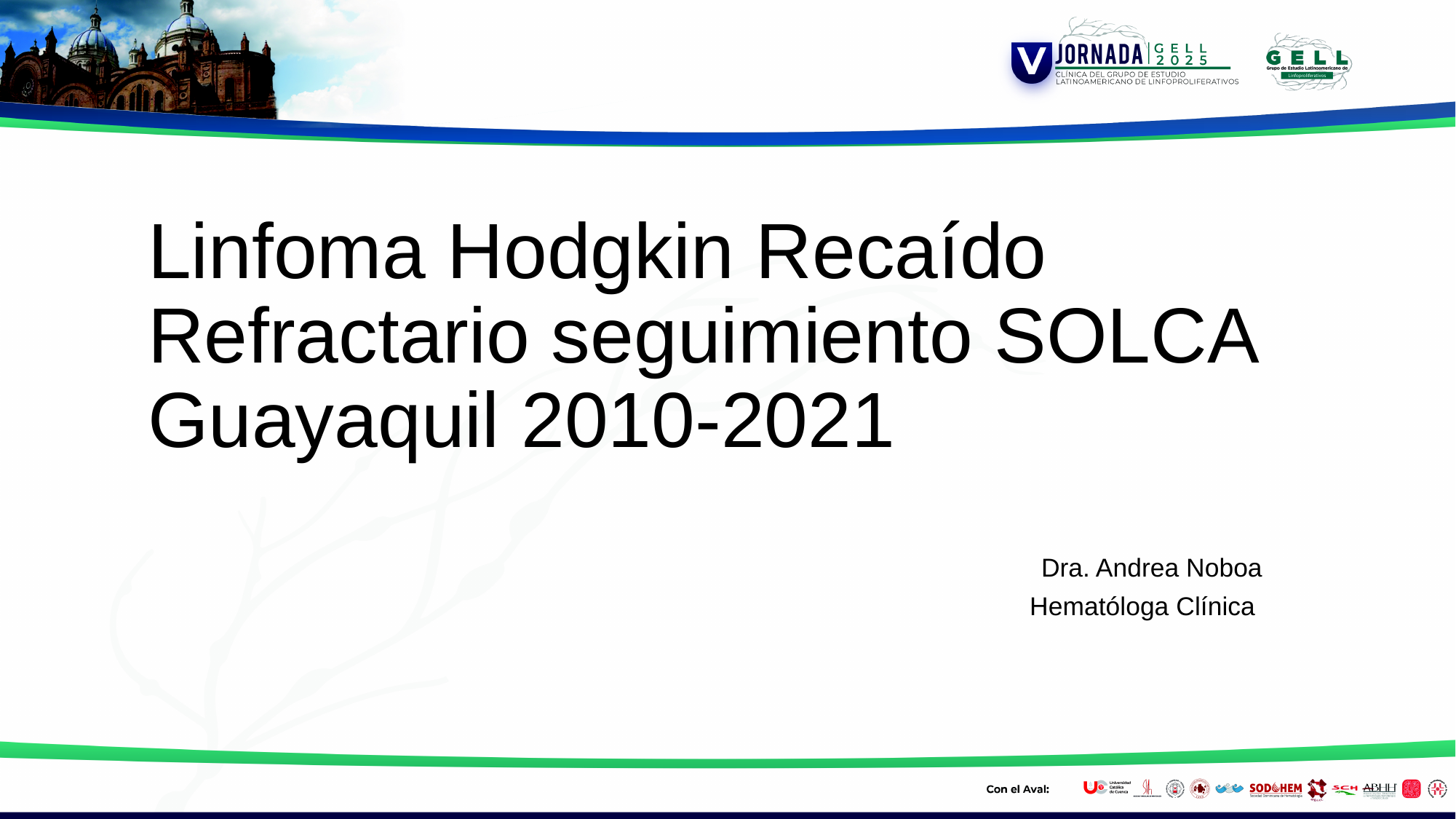

# Linfoma Hodgkin Recaído Refractario seguimiento SOLCA Guayaquil 2010-2021

Dra. Andrea Noboa
Hematóloga Clínica